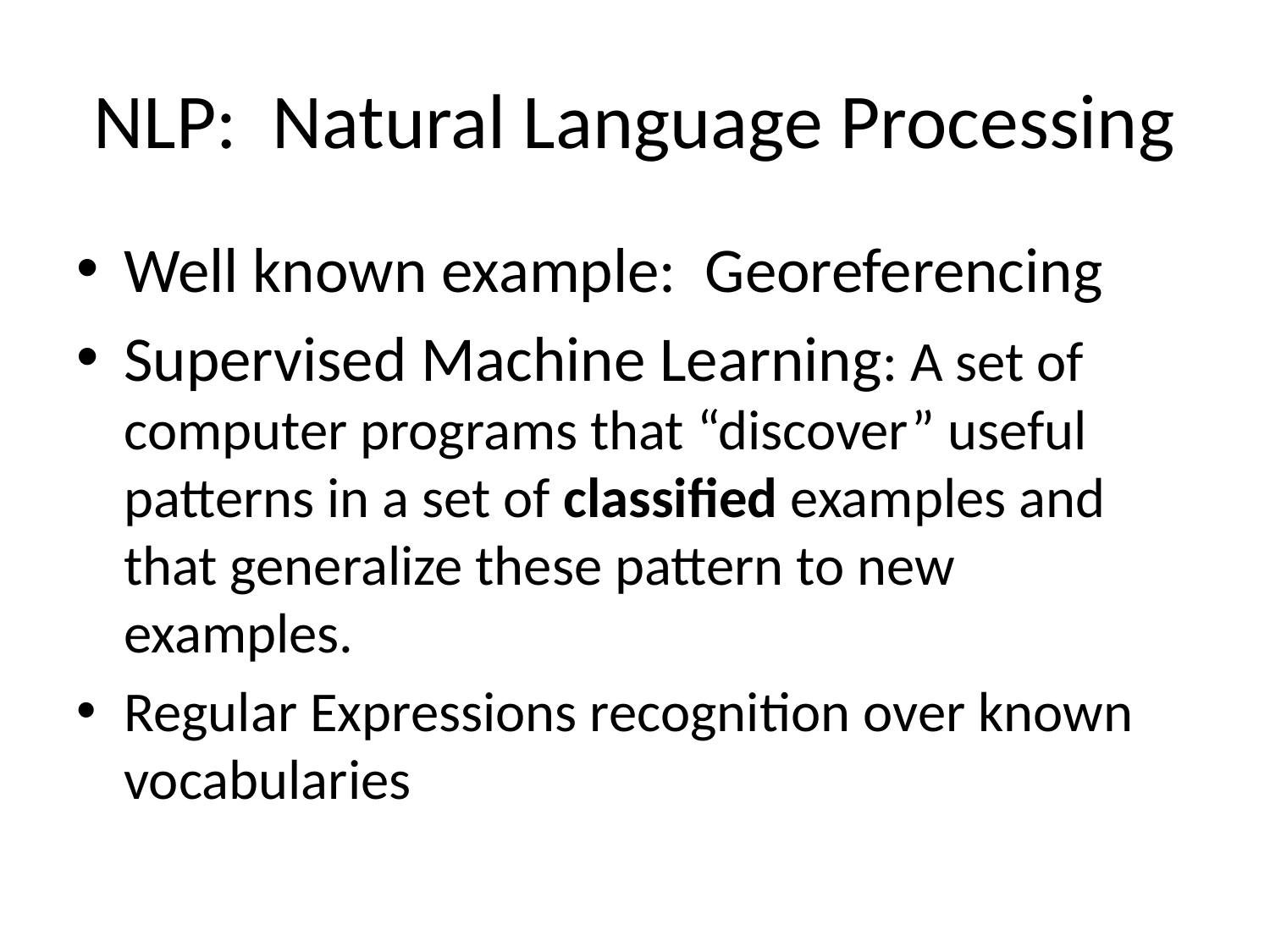

# NLP:  Natural Language Processing
Well known example:  Georeferencing
Supervised Machine Learning: A set of computer programs that “discover” useful patterns in a set of classified examples and that generalize these pattern to new examples.
Regular Expressions recognition over known vocabularies